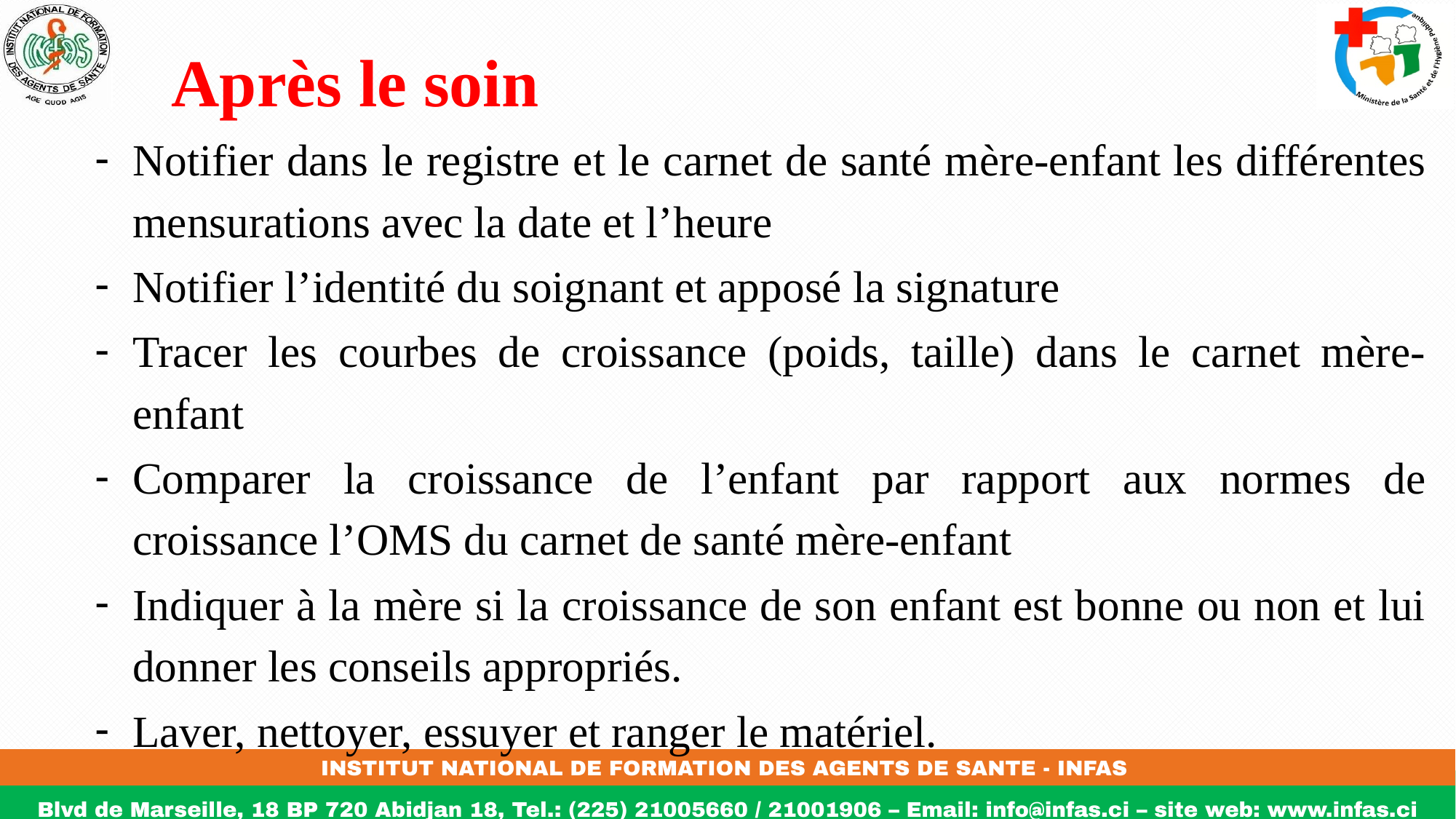

Après le soin
Notifier dans le registre et le carnet de santé mère-enfant les différentes mensurations avec la date et l’heure
Notifier l’identité du soignant et apposé la signature
Tracer les courbes de croissance (poids, taille) dans le carnet mère- enfant
Comparer la croissance de l’enfant par rapport aux normes de croissance l’OMS du carnet de santé mère-enfant
Indiquer à la mère si la croissance de son enfant est bonne ou non et lui donner les conseils appropriés.
Laver, nettoyer, essuyer et ranger le matériel.